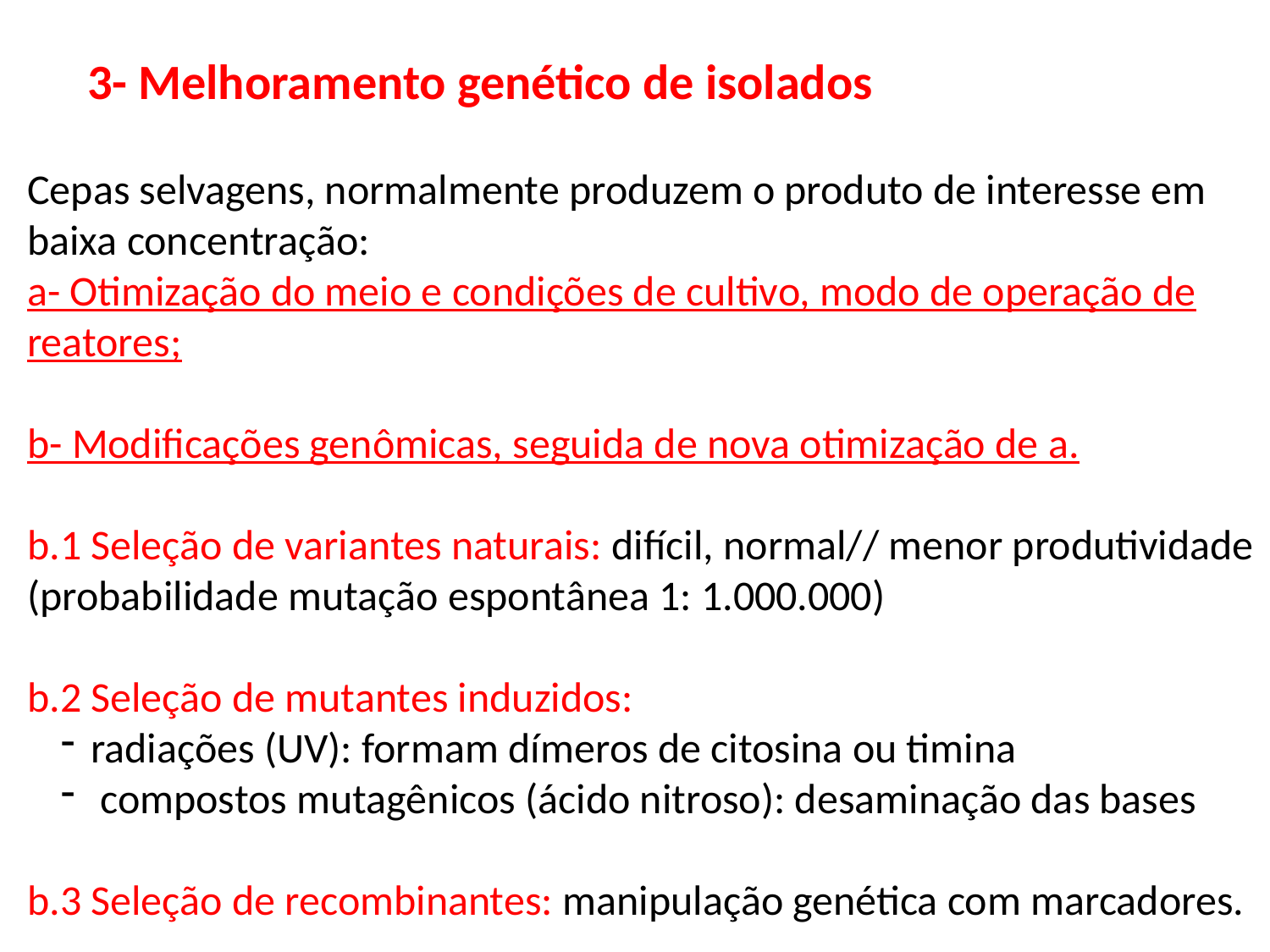

3- Melhoramento genético de isolados
Cepas selvagens, normalmente produzem o produto de interesse em baixa concentração:
a- Otimização do meio e condições de cultivo, modo de operação de reatores;

b- Modificações genômicas, seguida de nova otimização de a.

b.1 Seleção de variantes naturais: difícil, normal// menor produtividade (probabilidade mutação espontânea 1: 1.000.000)

b.2 Seleção de mutantes induzidos:
radiações (UV): formam dímeros de citosina ou timina
 compostos mutagênicos (ácido nitroso): desaminação das bases

b.3 Seleção de recombinantes: manipulação genética com marcadores.